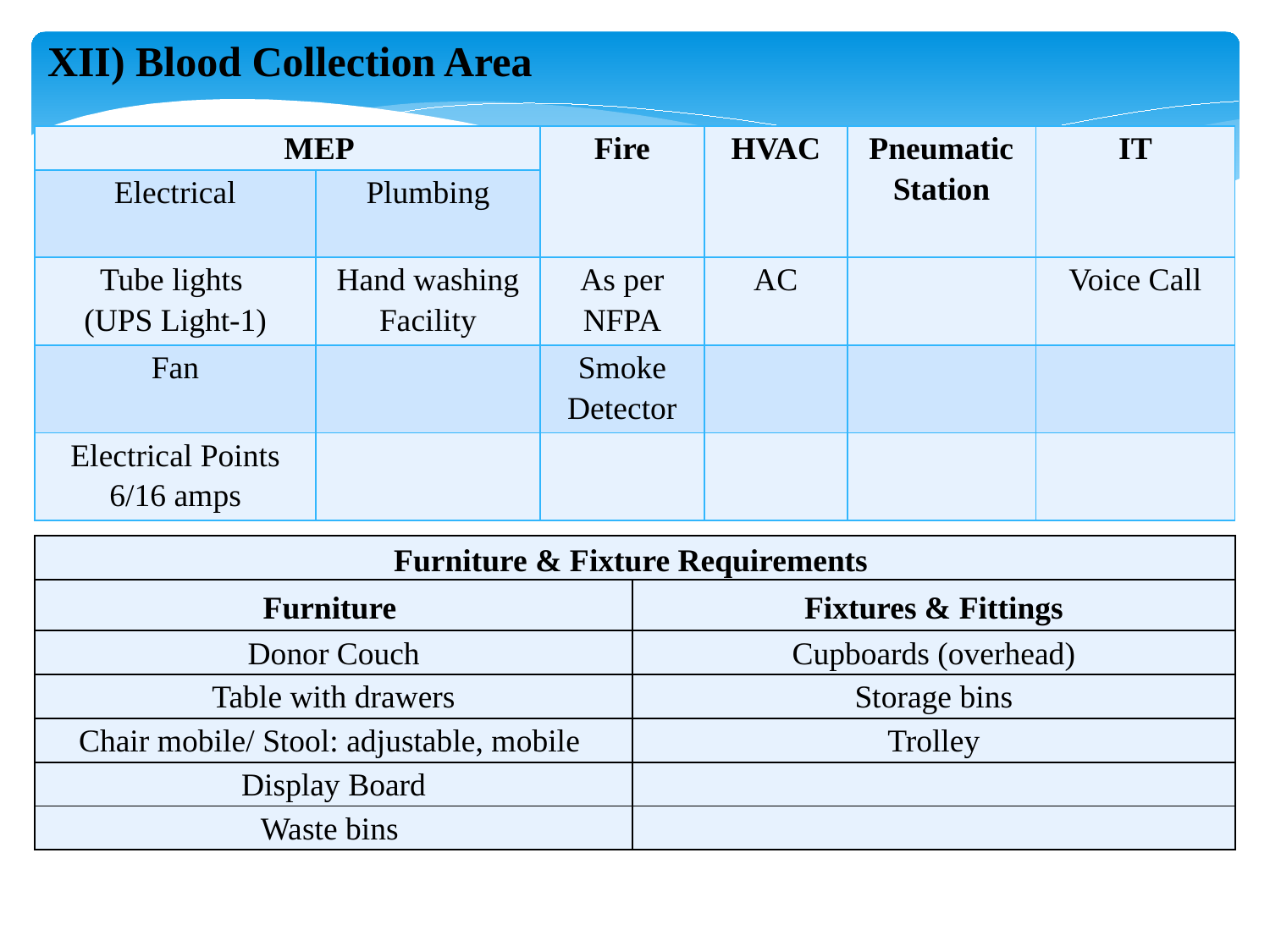

XII) Blood Collection Area
| MEP |  | Fire | HVAC | Pneumatic Station | IT |
| --- | --- | --- | --- | --- | --- |
| Electrical | Plumbing |  |  |  |  |
| Tube lights (UPS Light-1) | Hand washing Facility | As per NFPA | AC |  | Voice Call |
| Fan |  | Smoke Detector |  |  |  |
| Electrical Points 6/16 amps |  |  |  |  |  |
| Furniture & Fixture Requirements |  |
| --- | --- |
| Furniture | Fixtures & Fittings |
| Donor Couch | Cupboards (overhead) |
| Table with drawers | Storage bins |
| Chair mobile/ Stool: adjustable, mobile | Trolley |
| Display Board |  |
| Waste bins |  |